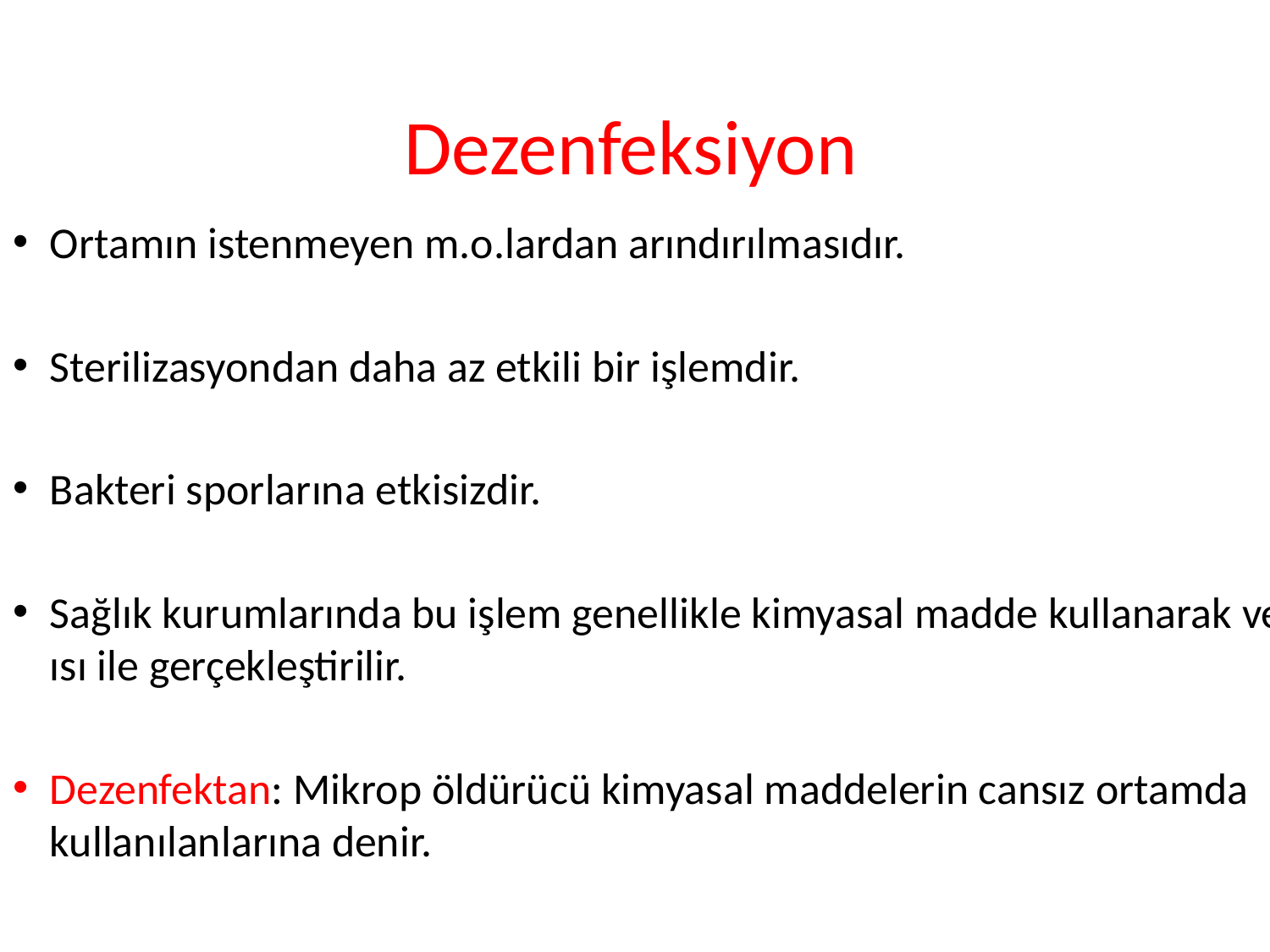

# Dezenfeksiyon
Ortamın istenmeyen m.o.lardan arındırılmasıdır.

Sterilizasyondan daha az etkili bir işlemdir.

Bakteri sporlarına etkisizdir.

Sağlık kurumlarında bu işlem genellikle kimyasal madde kullanarak ve ısı ile gerçekleştirilir.

Dezenfektan: Mikrop öldürücü kimyasal maddelerin cansız ortamda kullanılanlarına denir.